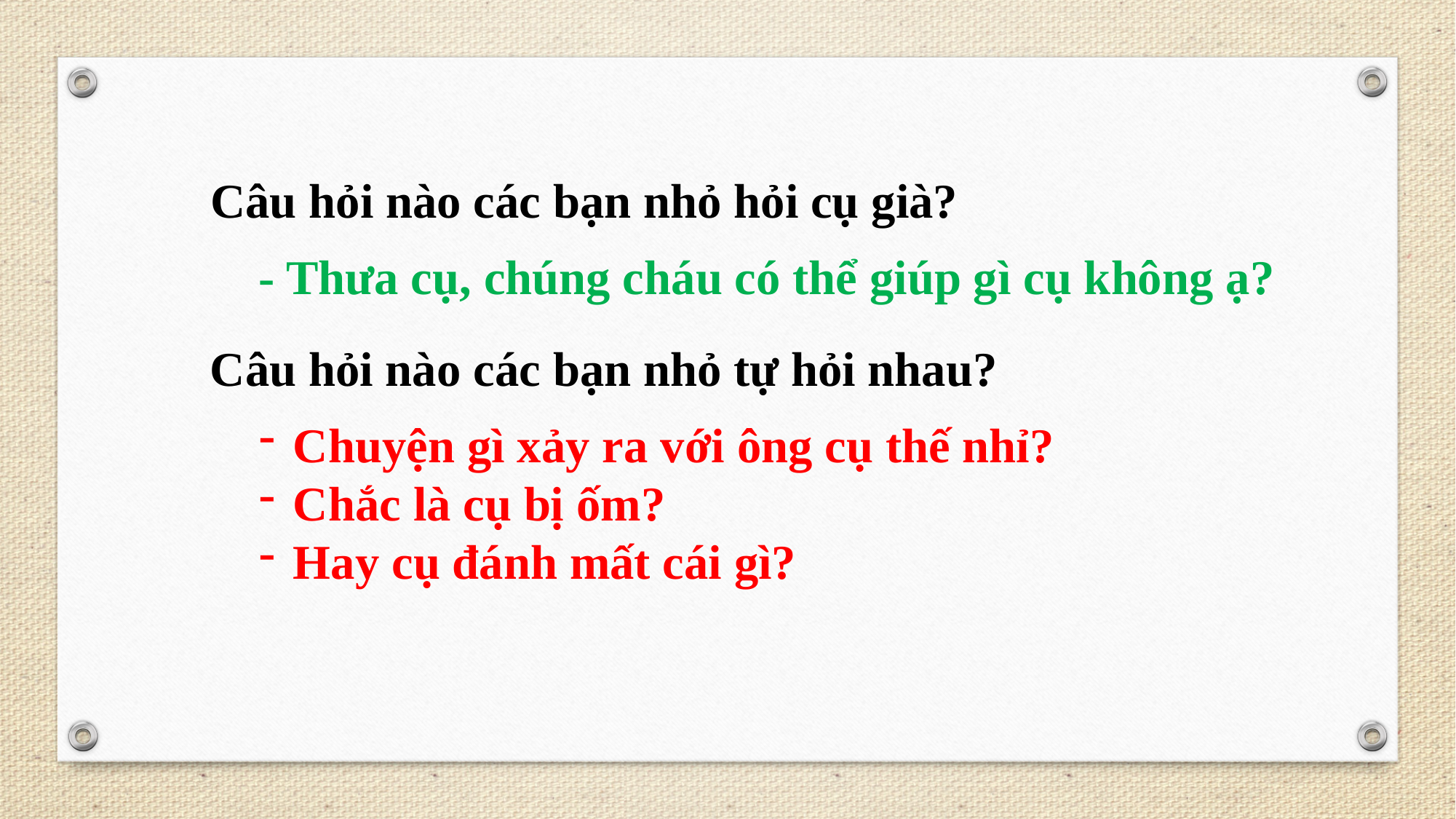

Câu hỏi nào các bạn nhỏ hỏi cụ già?
- Thưa cụ, chúng cháu có thể giúp gì cụ không ạ?
Câu hỏi nào các bạn nhỏ tự hỏi nhau?
Chuyện gì xảy ra với ông cụ thế nhỉ?
Chắc là cụ bị ốm?
Hay cụ đánh mất cái gì?